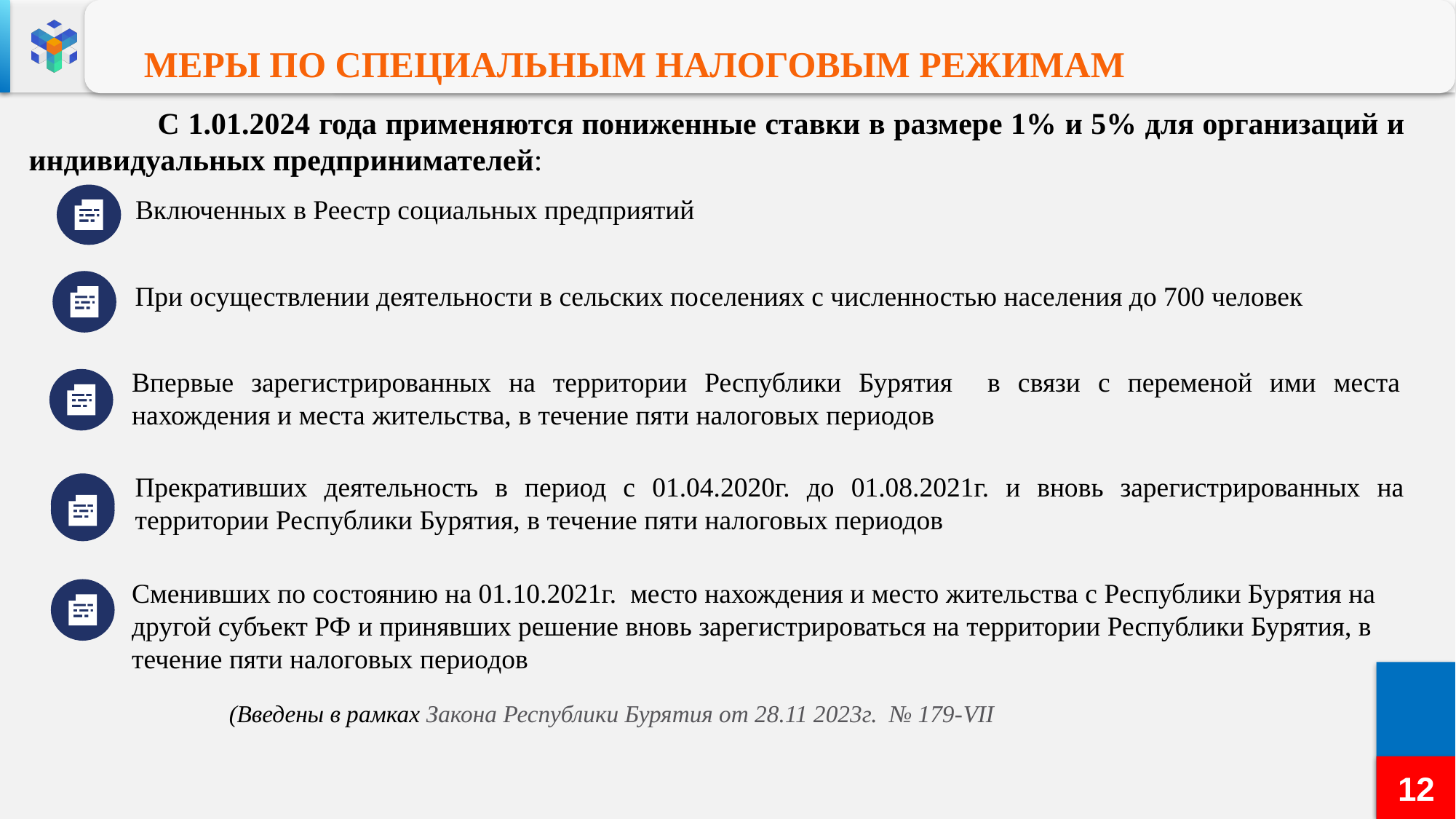

МЕРЫ ПО СПЕЦИАЛЬНЫМ НАЛОГОВЫМ РЕЖИМАМ
               С 1.01.2024 года применяются пониженные ставки в размере 1% и 5% для организаций и индивидуальных предпринимателей:

Включенных в Реестр социальных предприятий

При осуществлении деятельности в сельских поселениях с численностью населения до 700 человек
Впервые зарегистрированных на территории Республики Бурятия  в связи с переменой ими места нахождения и места жительства, в течение пяти налоговых периодов

Прекративших деятельность в период с 01.04.2020г. до 01.08.2021г. и вновь зарегистрированных на территории Республики Бурятия, в течение пяти налоговых периодов

Сменивших по состоянию на 01.10.2021г.  место нахождения и место жительства с Республики Бурятия на другой субъект РФ и принявших решение вновь зарегистрироваться на территории Республики Бурятия, в течение пяти налоговых периодов

                 (Введены в рамках Закона Республики Бурятия от 28.11 2023г.  № 179-VII

12